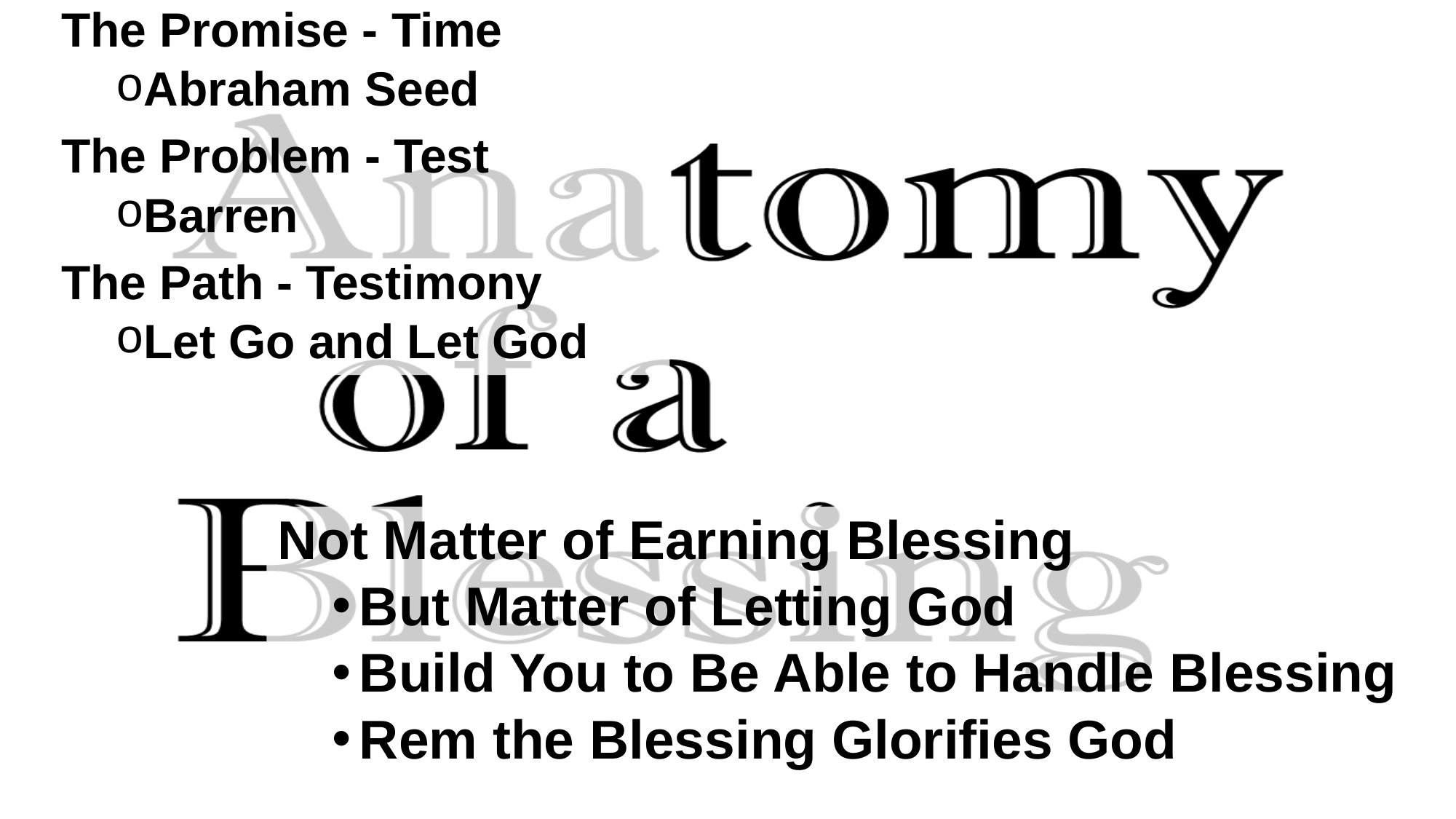

The Promise - Time
Abraham Seed
The Problem - Test
Barren
The Path - Testimony
Let Go and Let God

Not Matter of Earning Blessing
But Matter of Letting God
Build You to Be Able to Handle Blessing
Rem the Blessing Glorifies God